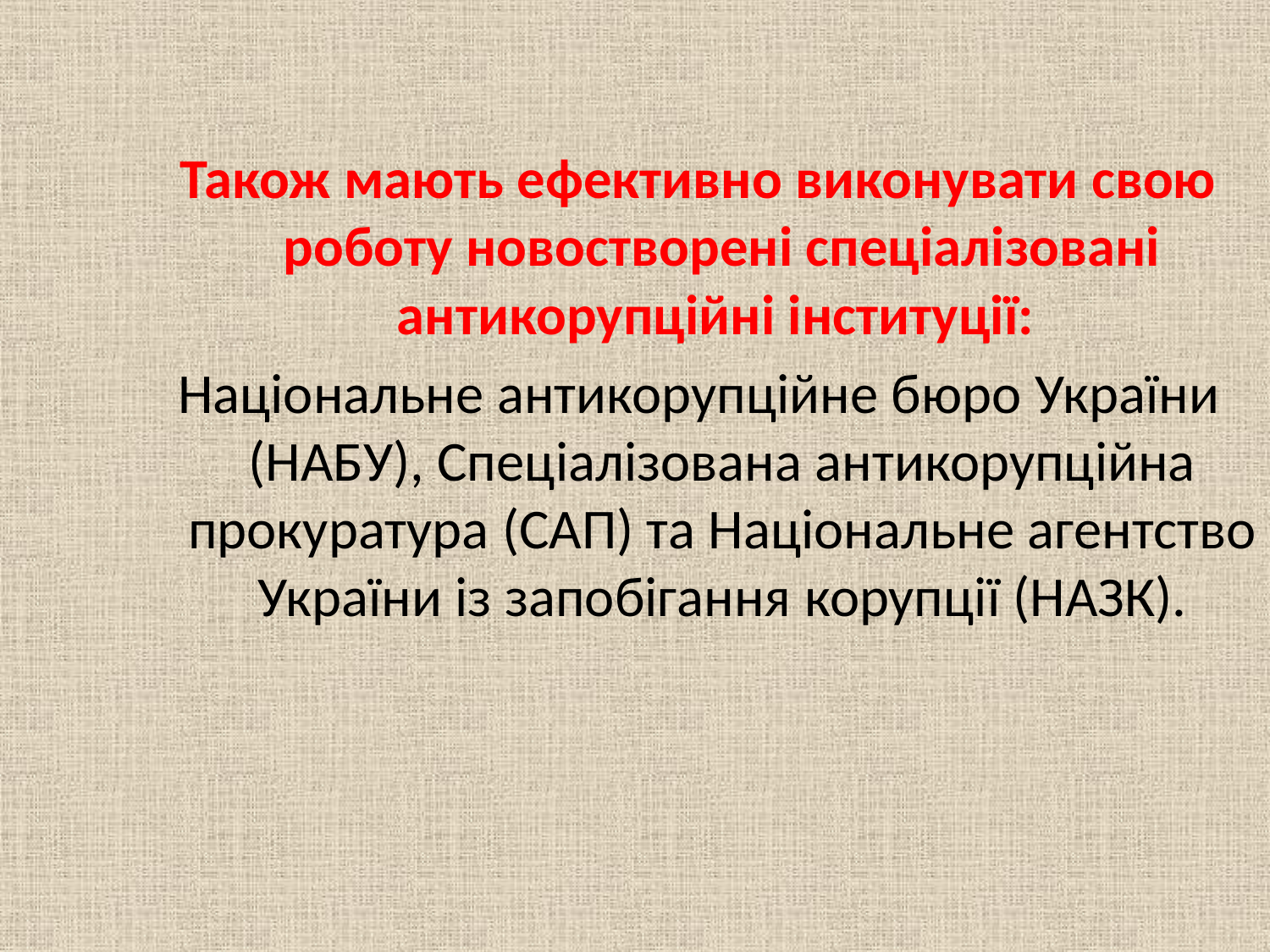

Також мають ефективно виконувати свою роботу новостворені спеціалізовані антикорупційні інституції:
Національне антикорупційне бюро України (НАБУ), Спеціалізована антикорупційна прокуратура (САП) та Національне агентство України із запобігання корупції (НАЗК).